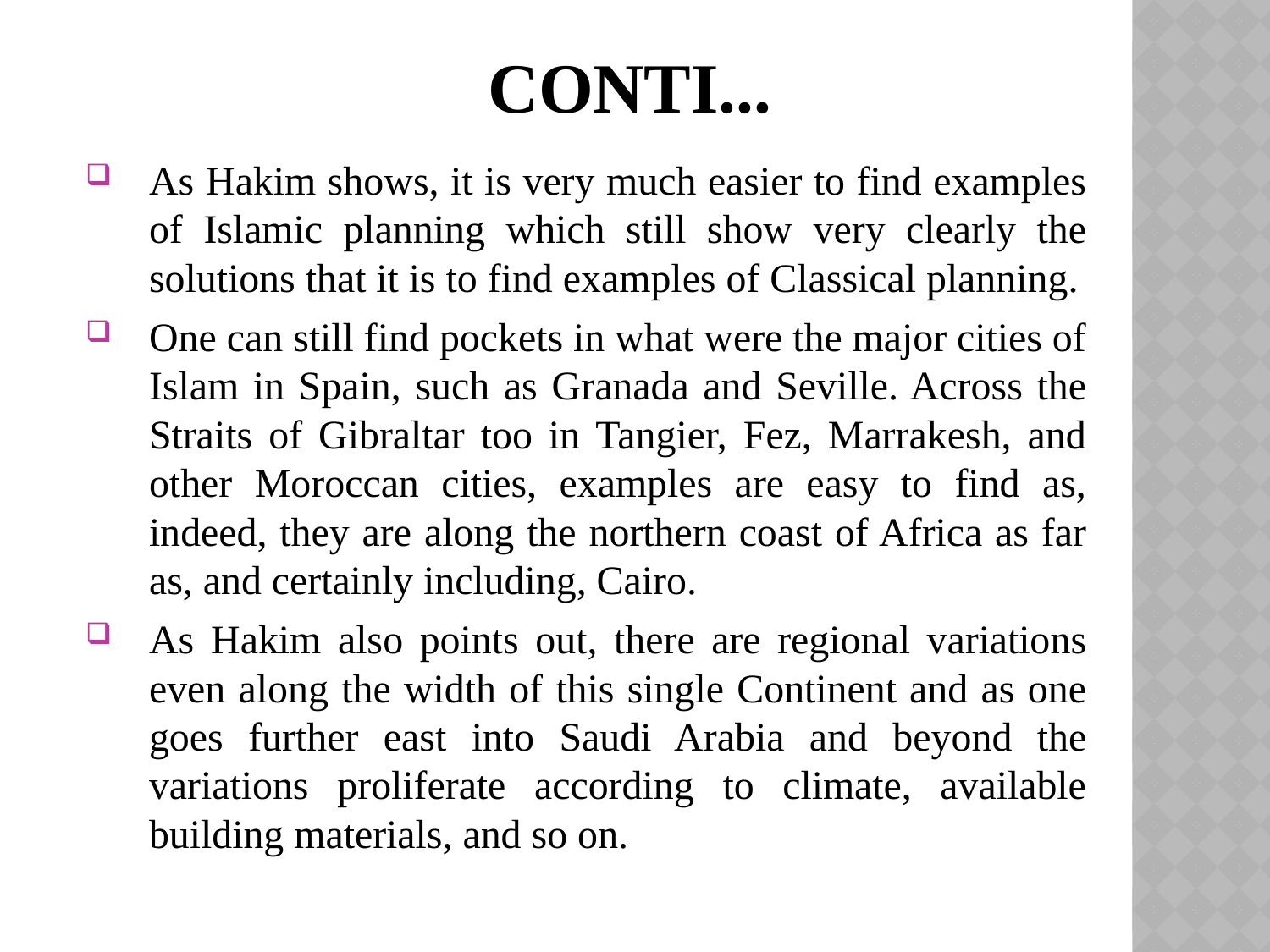

# Conti...
As Hakim shows, it is very much easier to find examples of Islamic planning which still show very clearly the solutions that it is to find examples of Classical planning.
One can still find pockets in what were the major cities of Islam in Spain, such as Granada and Seville. Across the Straits of Gibraltar too in Tangier, Fez, Marrakesh, and other Moroccan cities, examples are easy to find as, indeed, they are along the northern coast of Africa as far as, and certainly including, Cairo.
As Hakim also points out, there are regional variations even along the width of this single Continent and as one goes further east into Saudi Arabia and beyond the variations proliferate according to climate, available building materials, and so on.